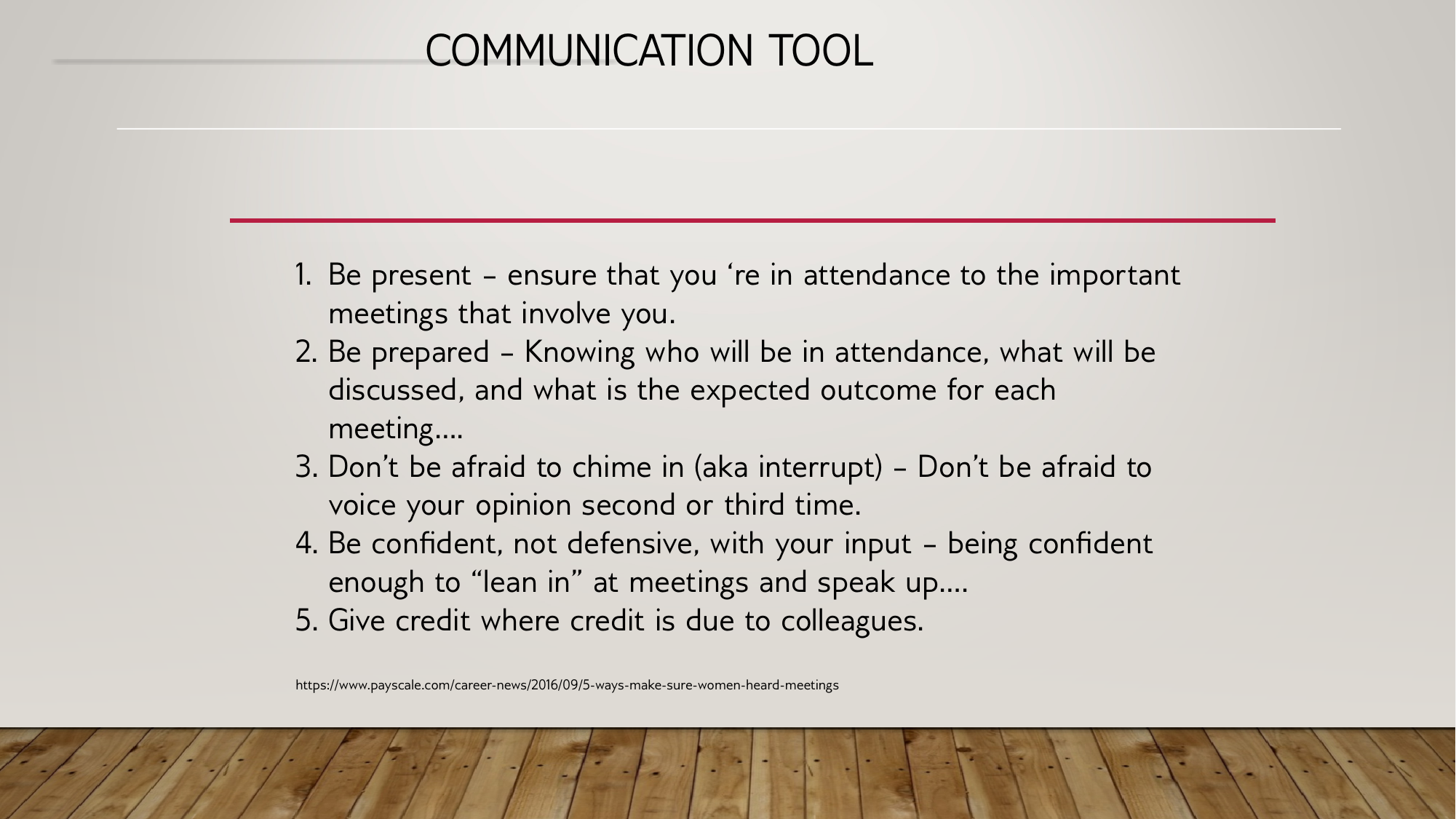

# Communication Tool
Be present – ensure that you ‘re in attendance to the important meetings that involve you.
Be prepared – Knowing who will be in attendance, what will be discussed, and what is the expected outcome for each meeting….
Don’t be afraid to chime in (aka interrupt) – Don’t be afraid to voice your opinion second or third time.
Be confident, not defensive, with your input – being confident enough to “lean in” at meetings and speak up….
Give credit where credit is due to colleagues.

https://www.payscale.com/career-news/2016/09/5-ways-make-sure-women-heard-meetings